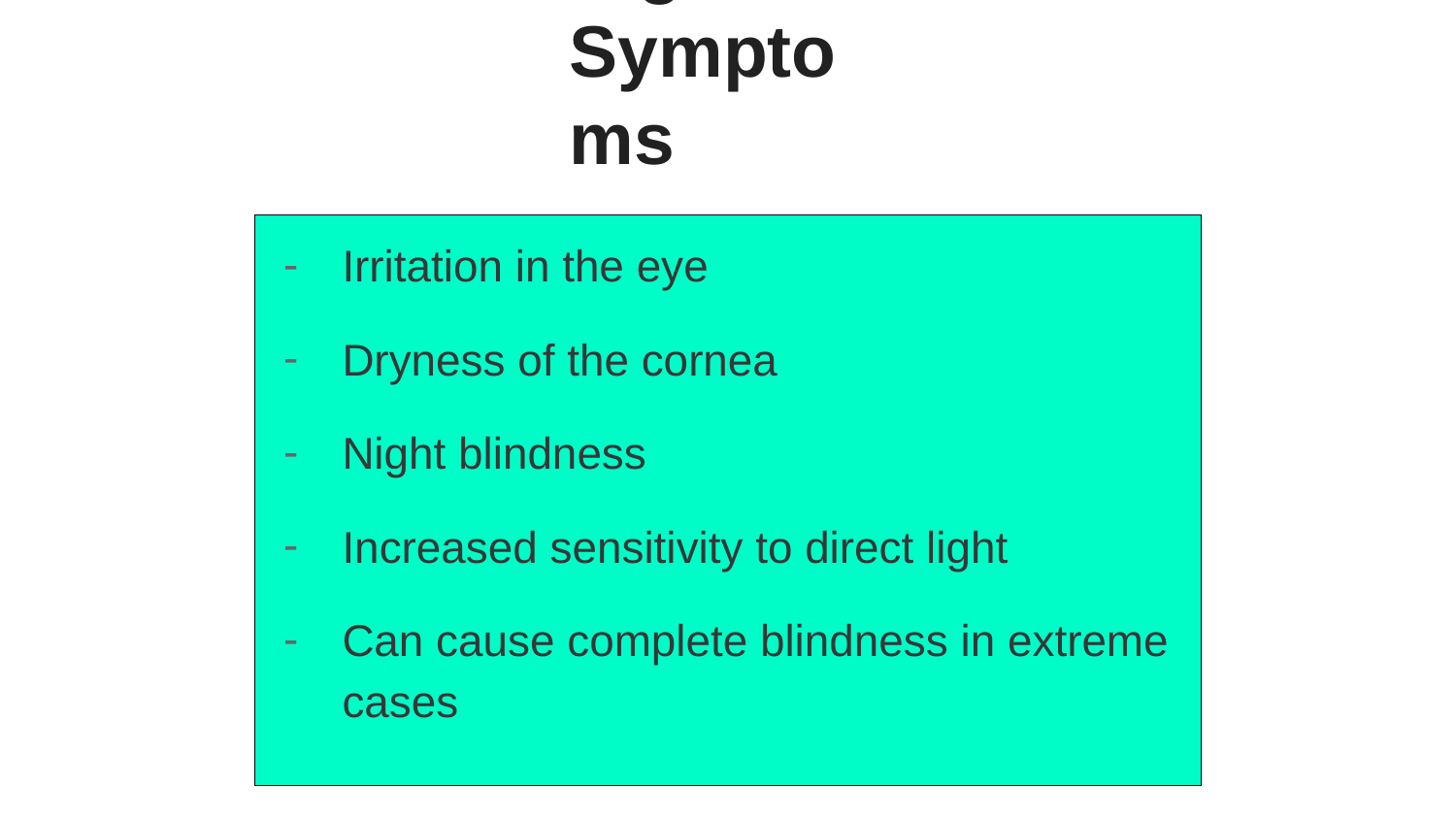

# Signs/Symptoms
Irritation in the eye
Dryness of the cornea
Night blindness
Increased sensitivity to direct light
Can cause complete blindness in extreme cases